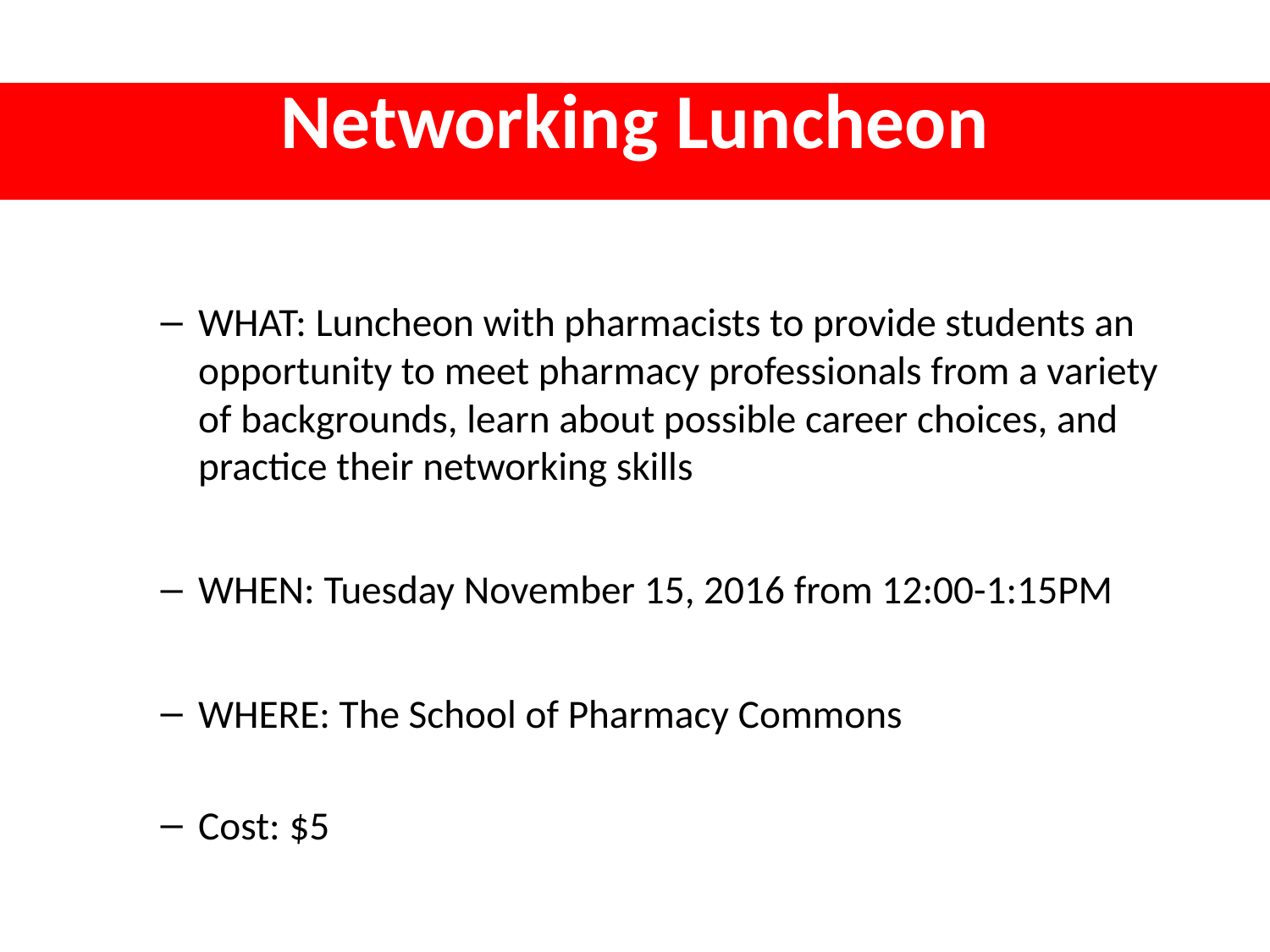

# Networking Luncheon

WHAT: Luncheon with pharmacists to provide students an opportunity to meet pharmacy professionals from a variety of backgrounds, learn about possible career choices, and practice their networking skills

WHEN: Tuesday November 15, 2016 from 12:00-1:15PM

WHERE: The School of Pharmacy Commons

Cost: $5